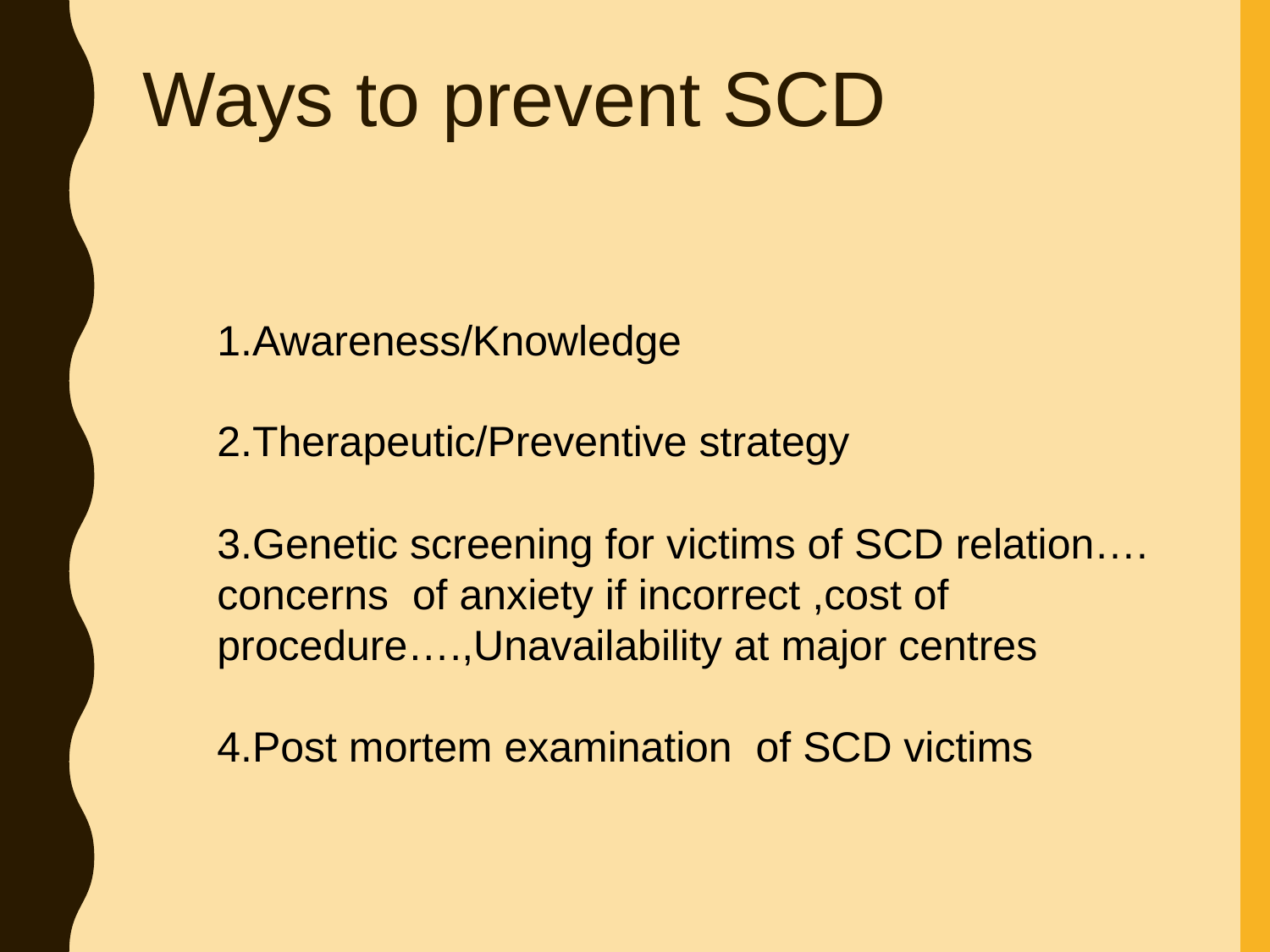

# Ways to prevent SCD
1.Awareness/Knowledge

2.Therapeutic/Preventive strategy

3.Genetic screening for victims of SCD relation….    concerns  of anxiety if incorrect ,cost of procedure….,Unavailability at major centres

4.Post mortem examination  of SCD victims